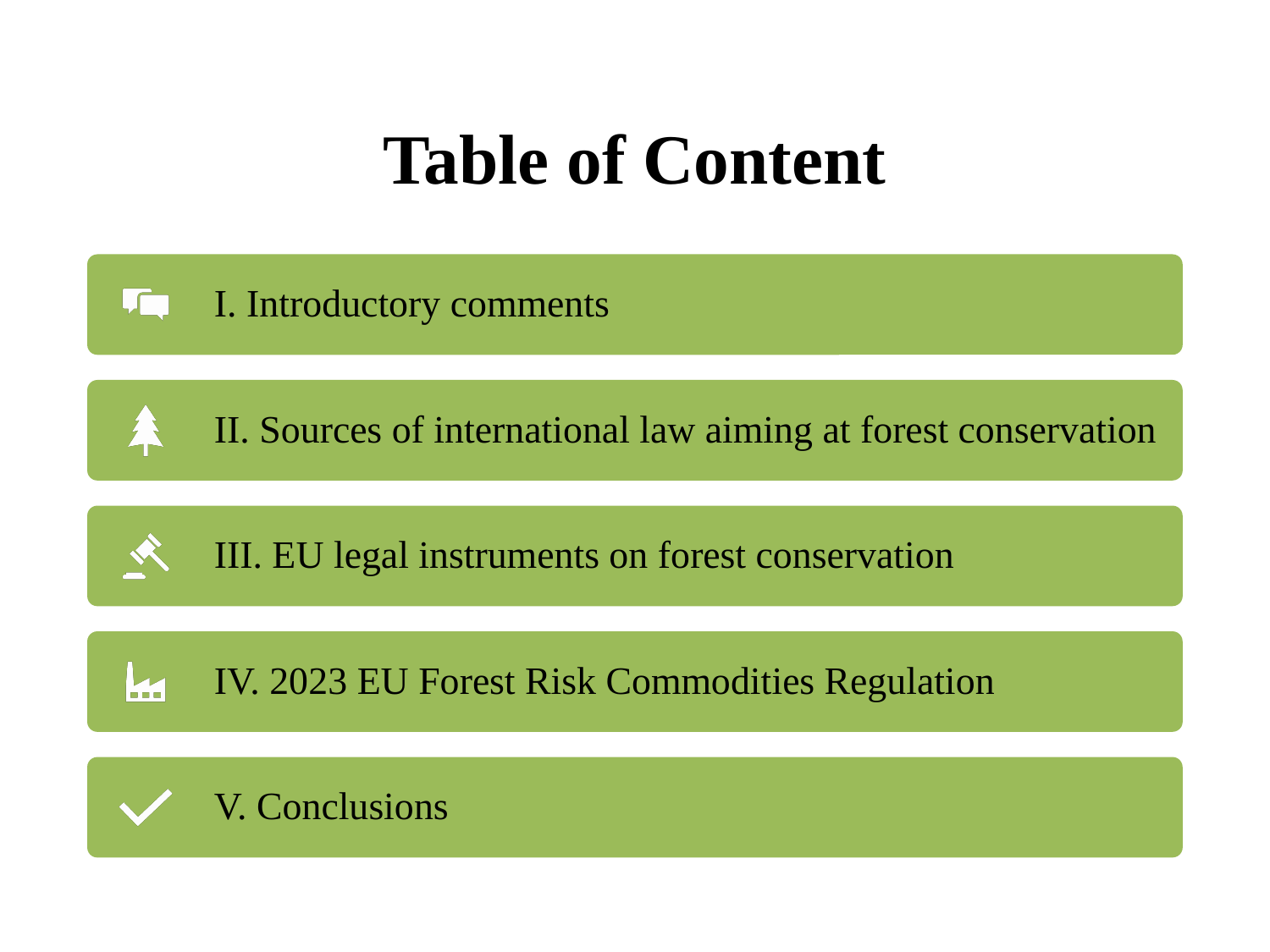

# Table of Content
I. Introductory comments
II. Sources of international law aiming at forest conservation
III. EU legal instruments on forest conservation
IV. 2023 EU Forest Risk Commodities Regulation
V. Conclusions